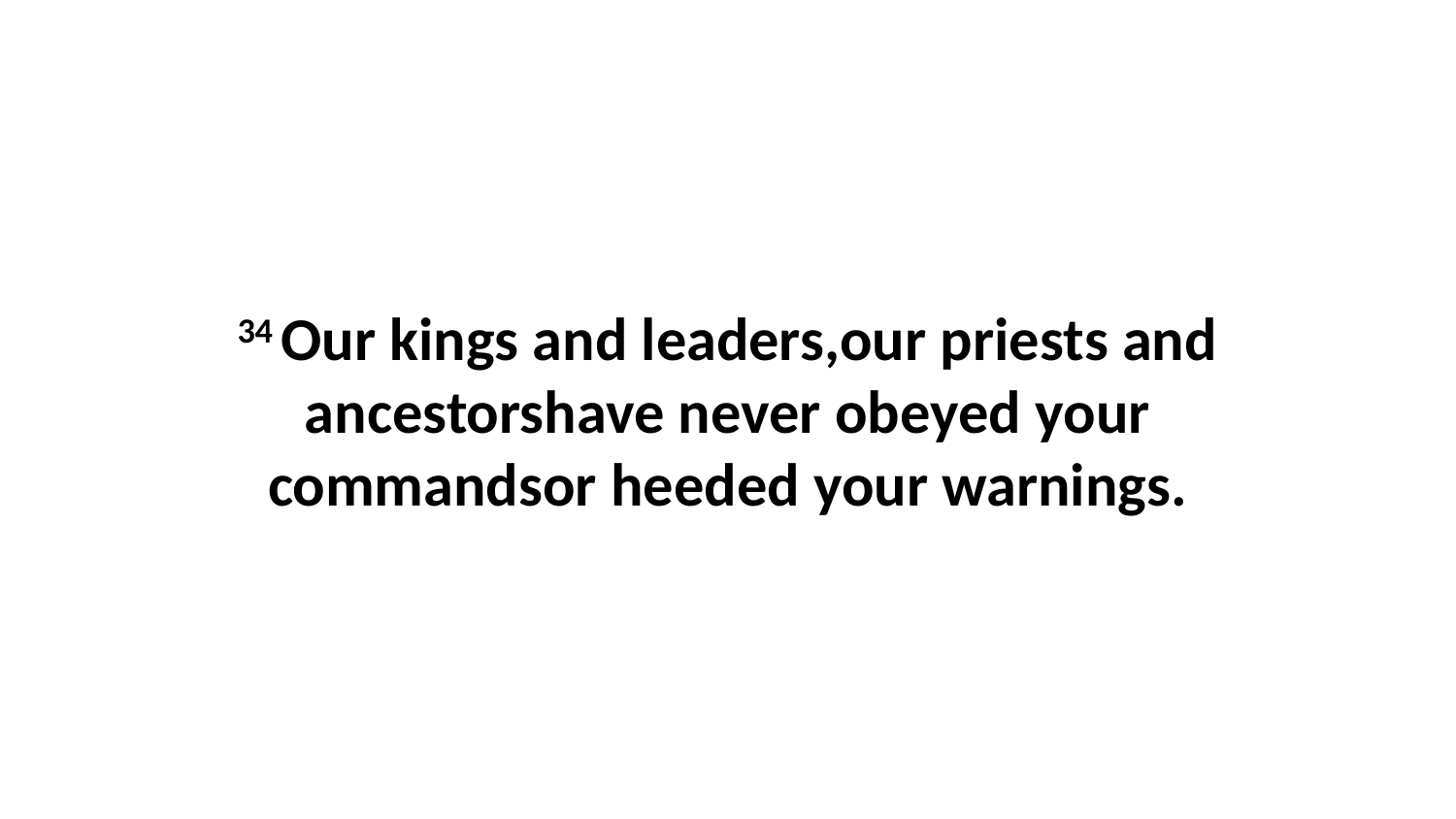

34 Our kings and leaders,our priests and ancestorshave never obeyed your commandsor heeded your warnings.